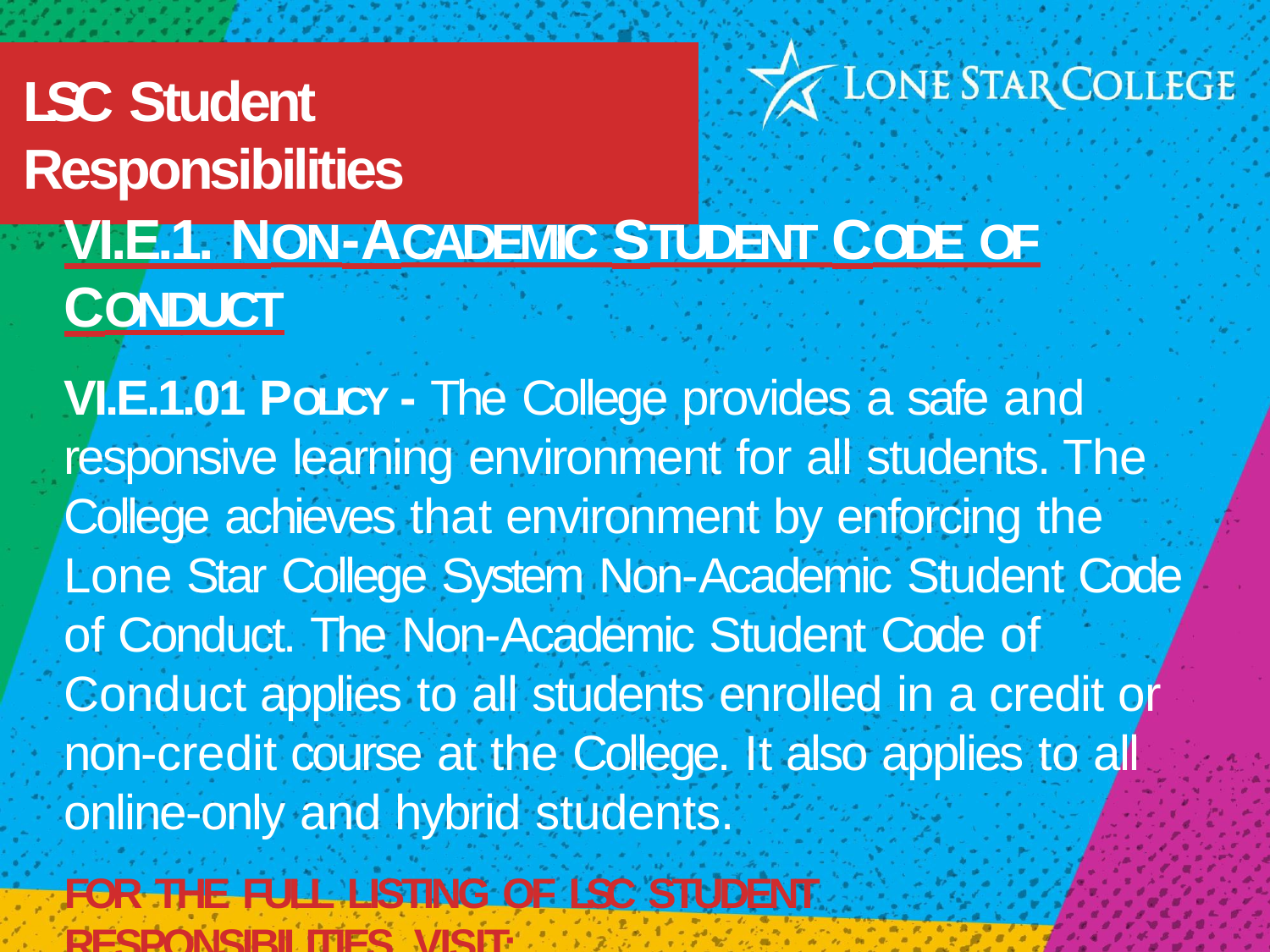

# LSC Student Responsibilities
VI.E.1. NON-ACADEMIC STUDENT CODE OF	CONDUCT
VI.E.1.01 POLICY - The College provides a safe and responsive learning environment for all students. The College achieves that environment by enforcing the Lone Star College System Non-Academic Student Code of Conduct. The Non-Academic Student Code of Conduct applies to all students enrolled in a credit or non-credit course at the College. It also applies to all online-only and hybrid students.
For the full Listing of LSC Student Responsibilities, visit: www.lonestar.edu/student-responsibilities